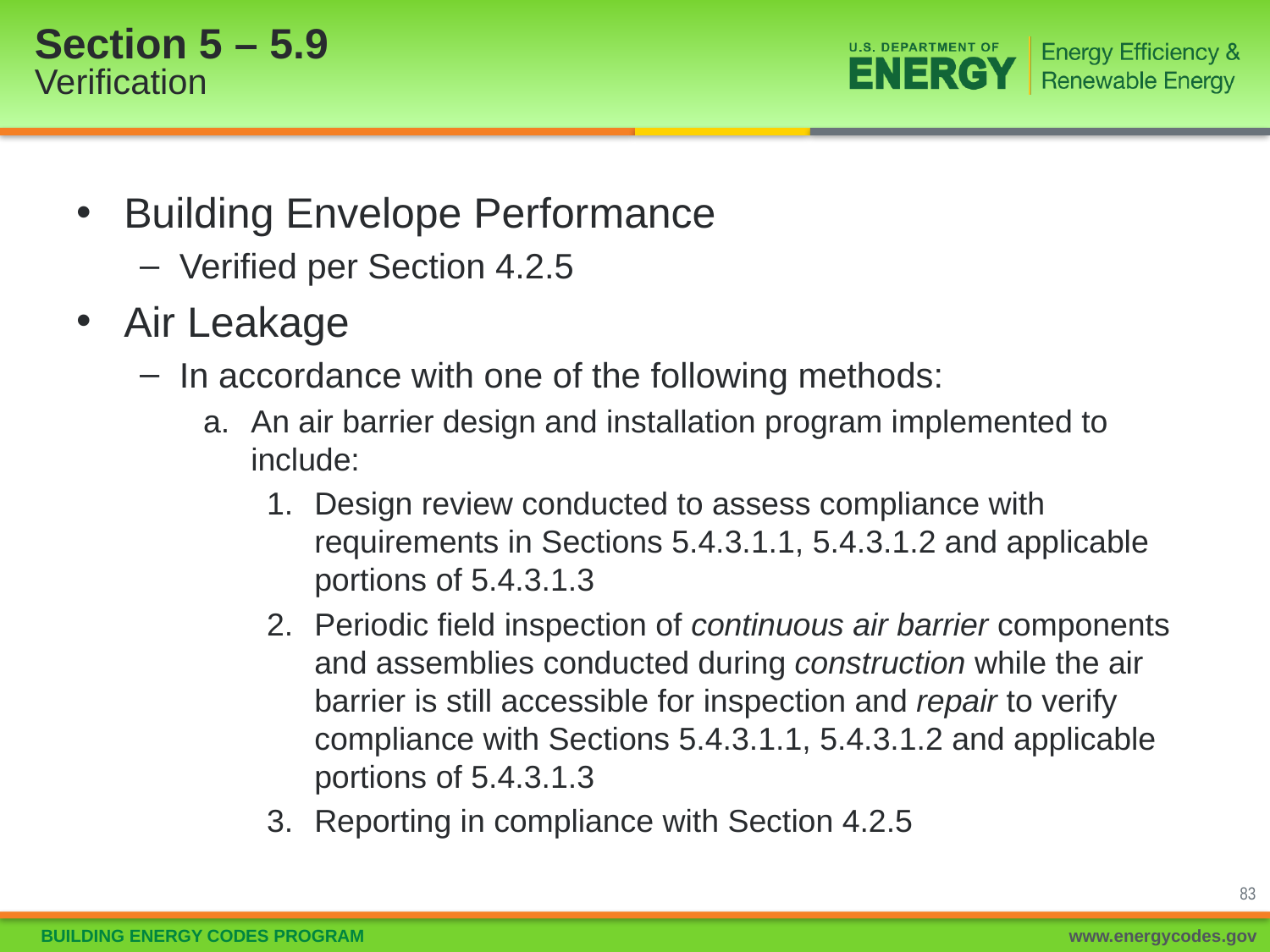

# Section 5 – 5.9 Verification
Building Envelope Performance
Verified per Section 4.2.5
Air Leakage
In accordance with one of the following methods:
An air barrier design and installation program implemented to include:
Design review conducted to assess compliance with requirements in Sections 5.4.3.1.1, 5.4.3.1.2 and applicable portions of 5.4.3.1.3
Periodic field inspection of continuous air barrier components  and assemblies conducted during construction while the air barrier is still accessible for inspection and repair to verify compliance with Sections 5.4.3.1.1, 5.4.3.1.2 and applicable portions of 5.4.3.1.3
Reporting in compliance with Section 4.2.5